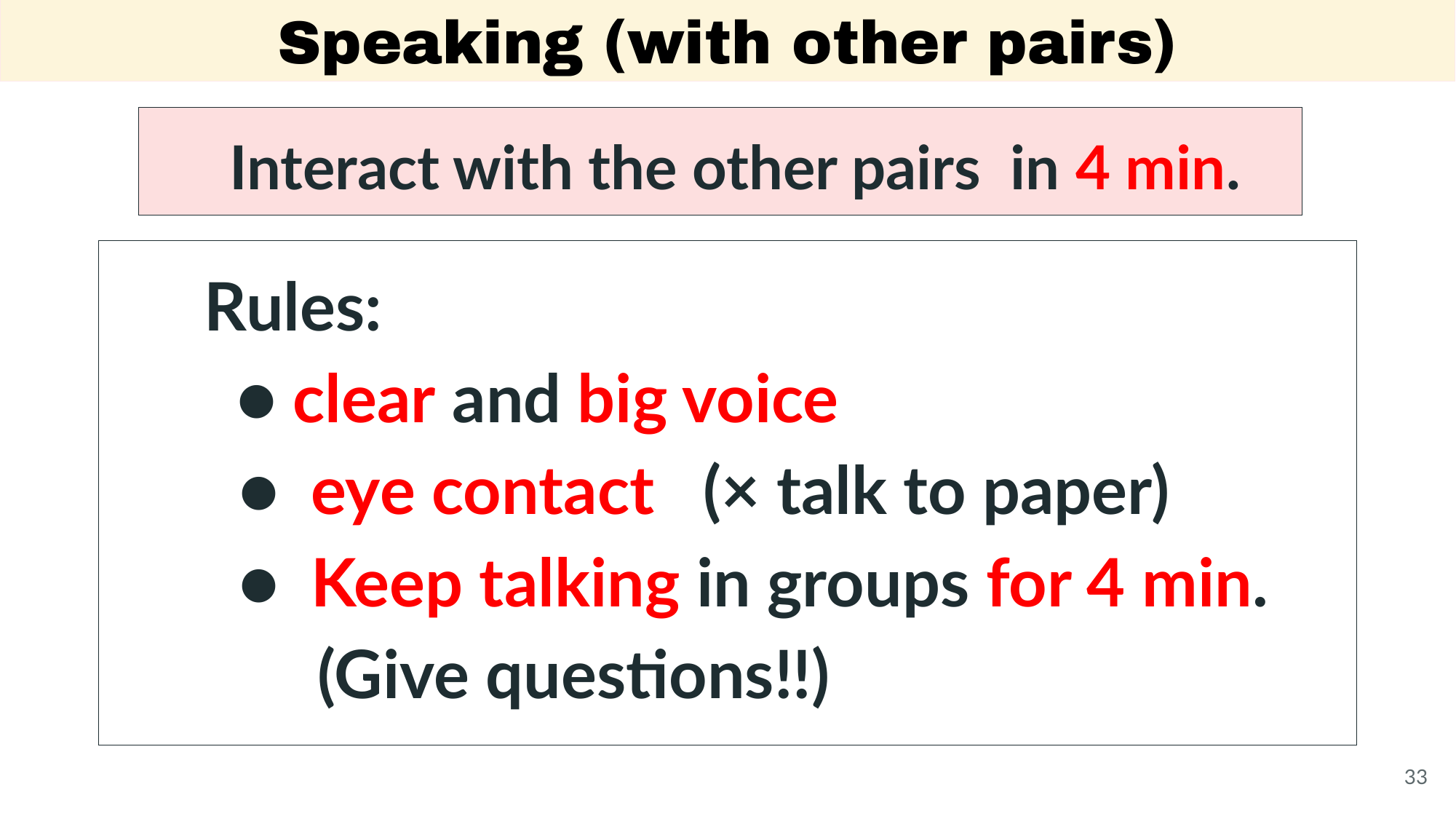

Speaking (with other pairs)
 Interact with the other pairs  in 4 min.
     Rules:
       ● clear and big voice
　   ● eye contact   (× talk to paper)
　   ● Keep talking in groups for 4 min.
            (Give questions!!)
33